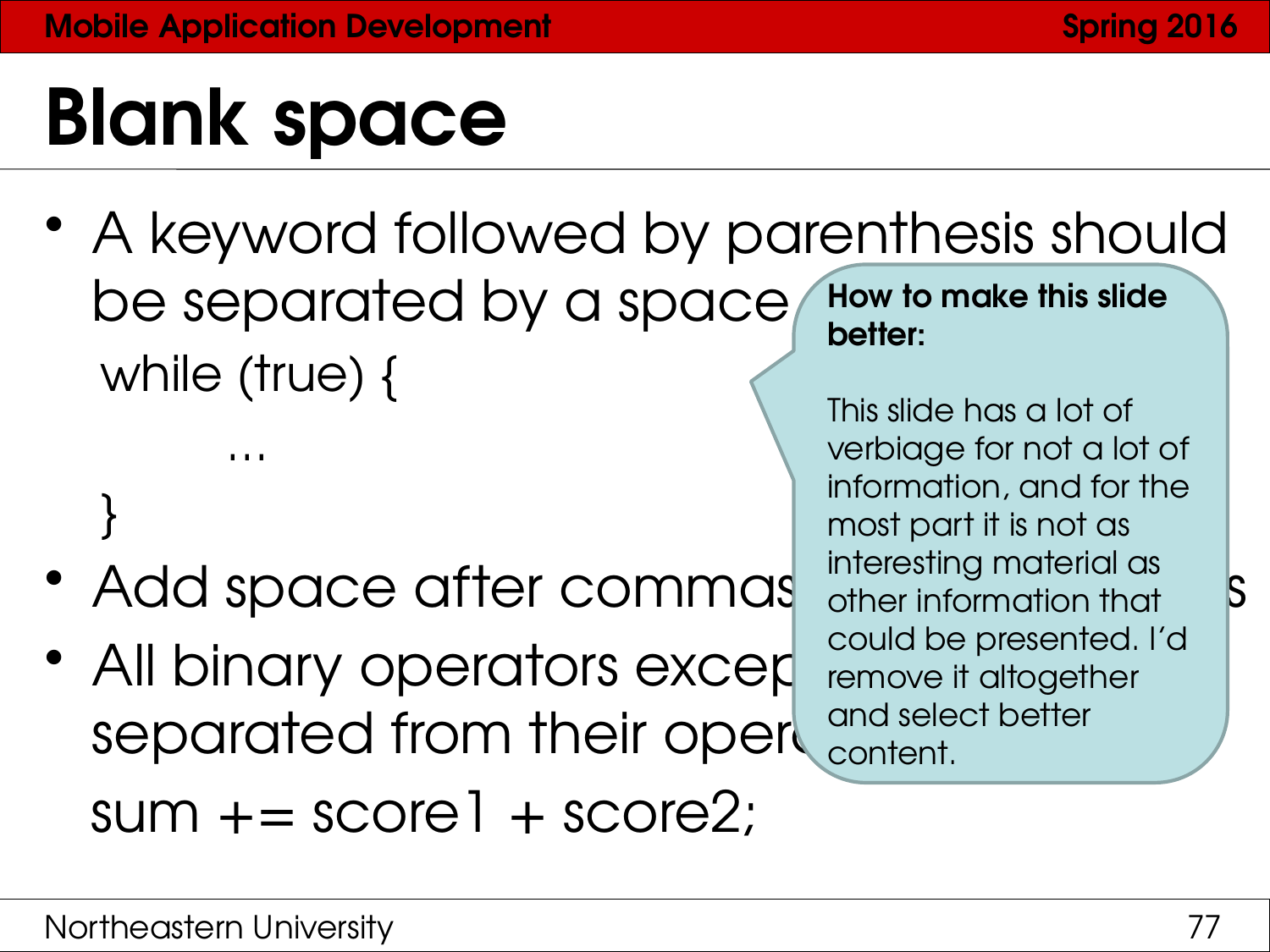

# Blank space
A keyword followed by parenthesis should be separated by a space
while (true) {
	…
}
Add space after commas in argument lists
All binary operators except . should be separated from their operands by spaces
   sum += score1 + score2;
How to make this slide better:

This slide has a lot of verbiage for not a lot of information, and for the most part it is not as interesting material as other information that could be presented. I’d remove it altogether and select better content.